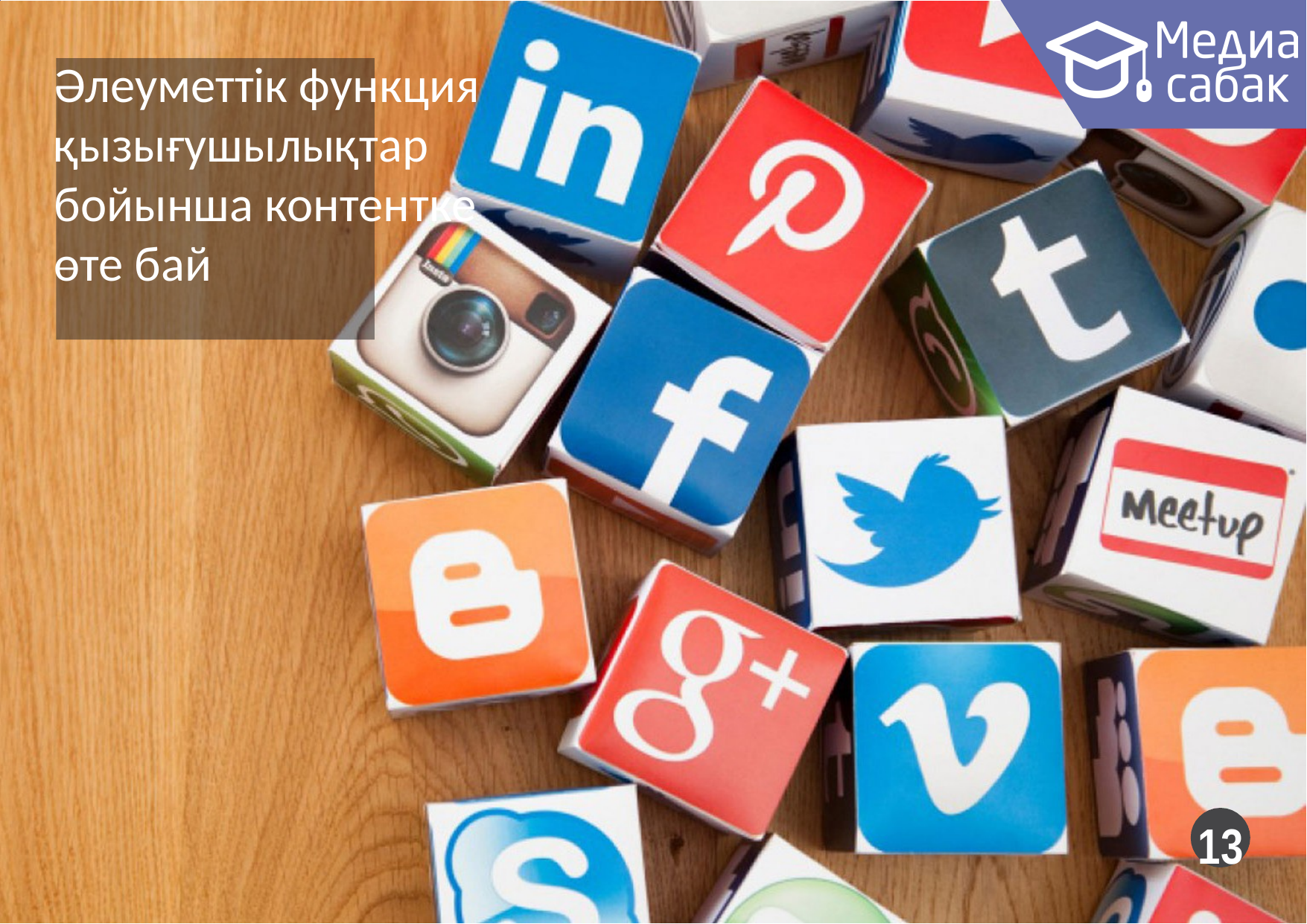

Әлеуметтік функция
қызығушылықтар бойынша контентке өте бай

13